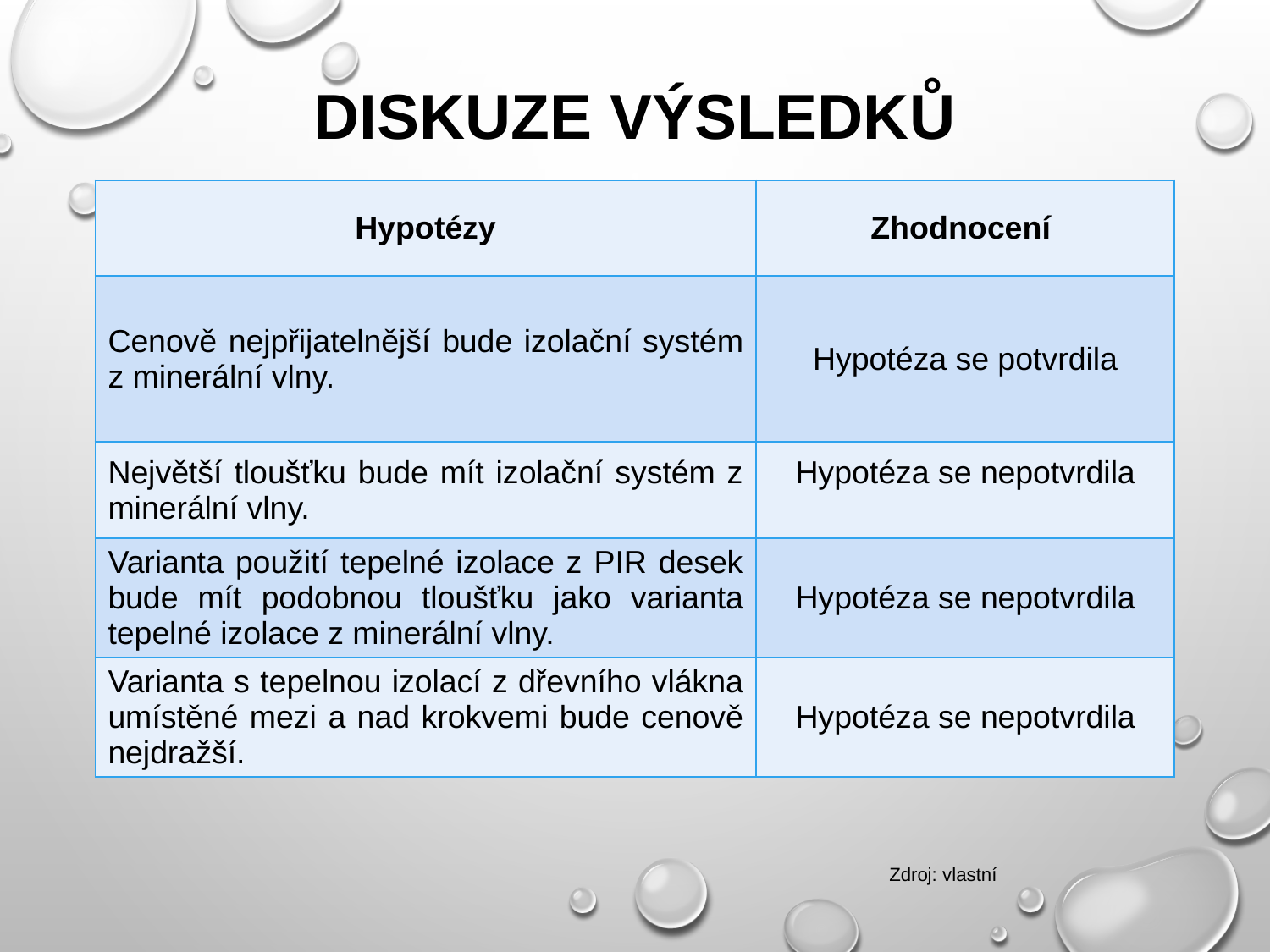

# Diskuze výsledků
| Hypotézy | Zhodnocení |
| --- | --- |
| Cenově nejpřijatelnější bude izolační systém z minerální vlny. | Hypotéza se potvrdila |
| Největší tloušťku bude mít izolační systém z minerální vlny. | Hypotéza se nepotvrdila |
| Varianta použití tepelné izolace z PIR desek bude mít podobnou tloušťku jako varianta tepelné izolace z minerální vlny. | Hypotéza se nepotvrdila |
| Varianta s tepelnou izolací z dřevního vlákna umístěné mezi a nad krokvemi bude cenově nejdražší. | Hypotéza se nepotvrdila |
Zdroj: vlastní